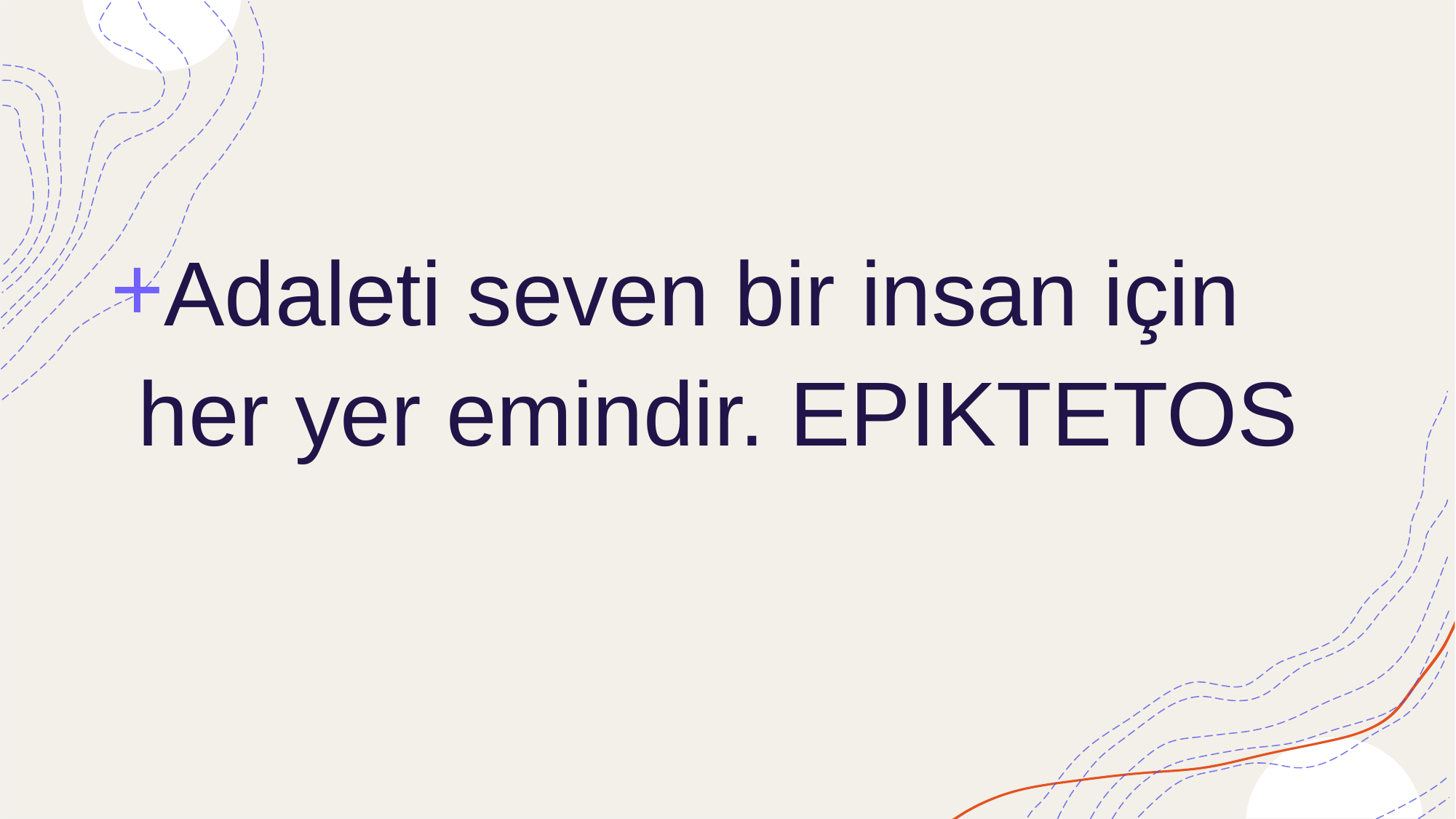

#
Adaleti seven bir insan için her yer emindir. EPIKTETOS